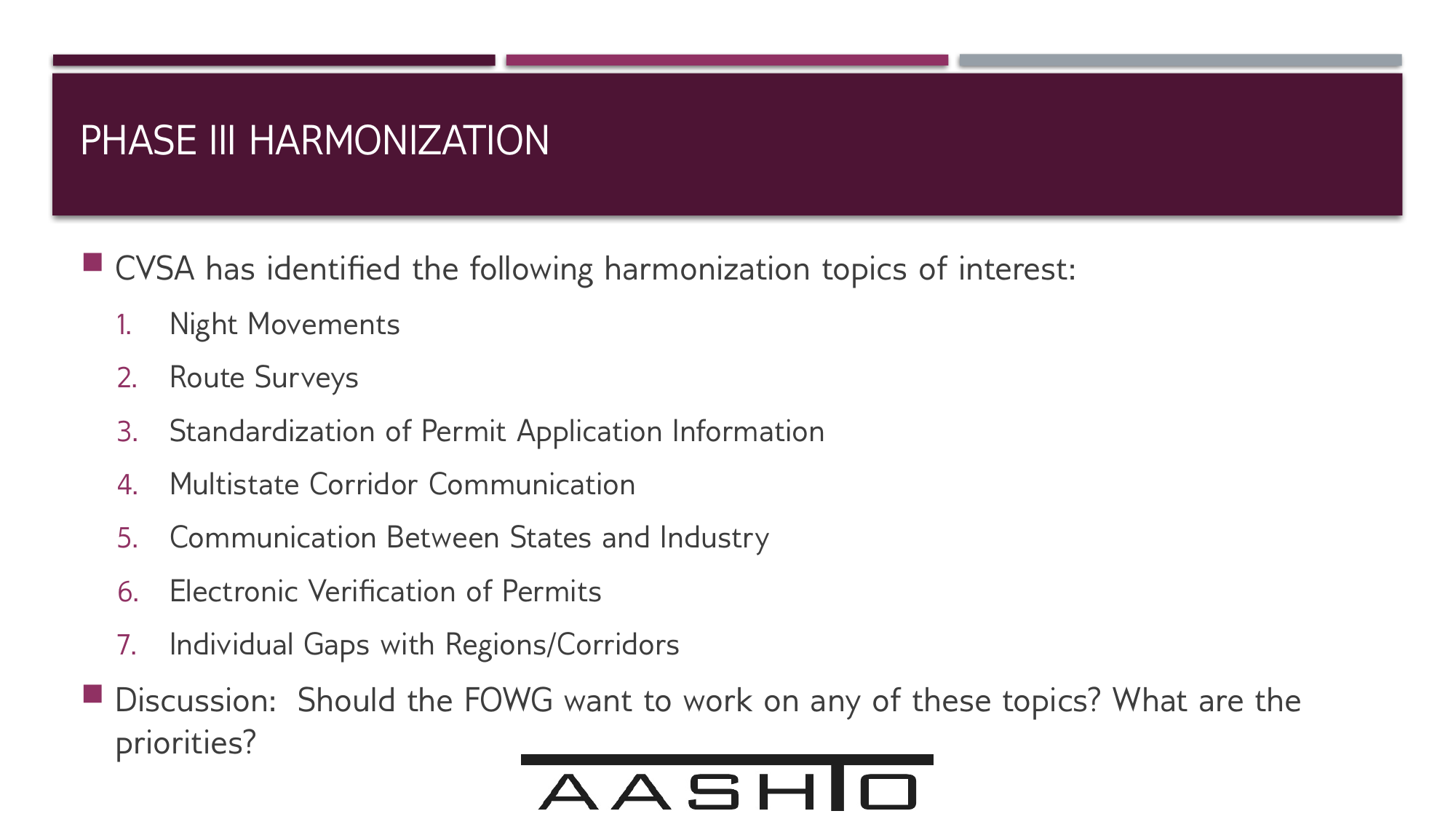

# Phase iii harmonization
CVSA has identified the following harmonization topics of interest:
Night Movements
Route Surveys
Standardization of Permit Application Information
Multistate Corridor Communication
Communication Between States and Industry
Electronic Verification of Permits
Individual Gaps with Regions/Corridors
Discussion:  Should the FOWG want to work on any of these topics? What are the priorities?